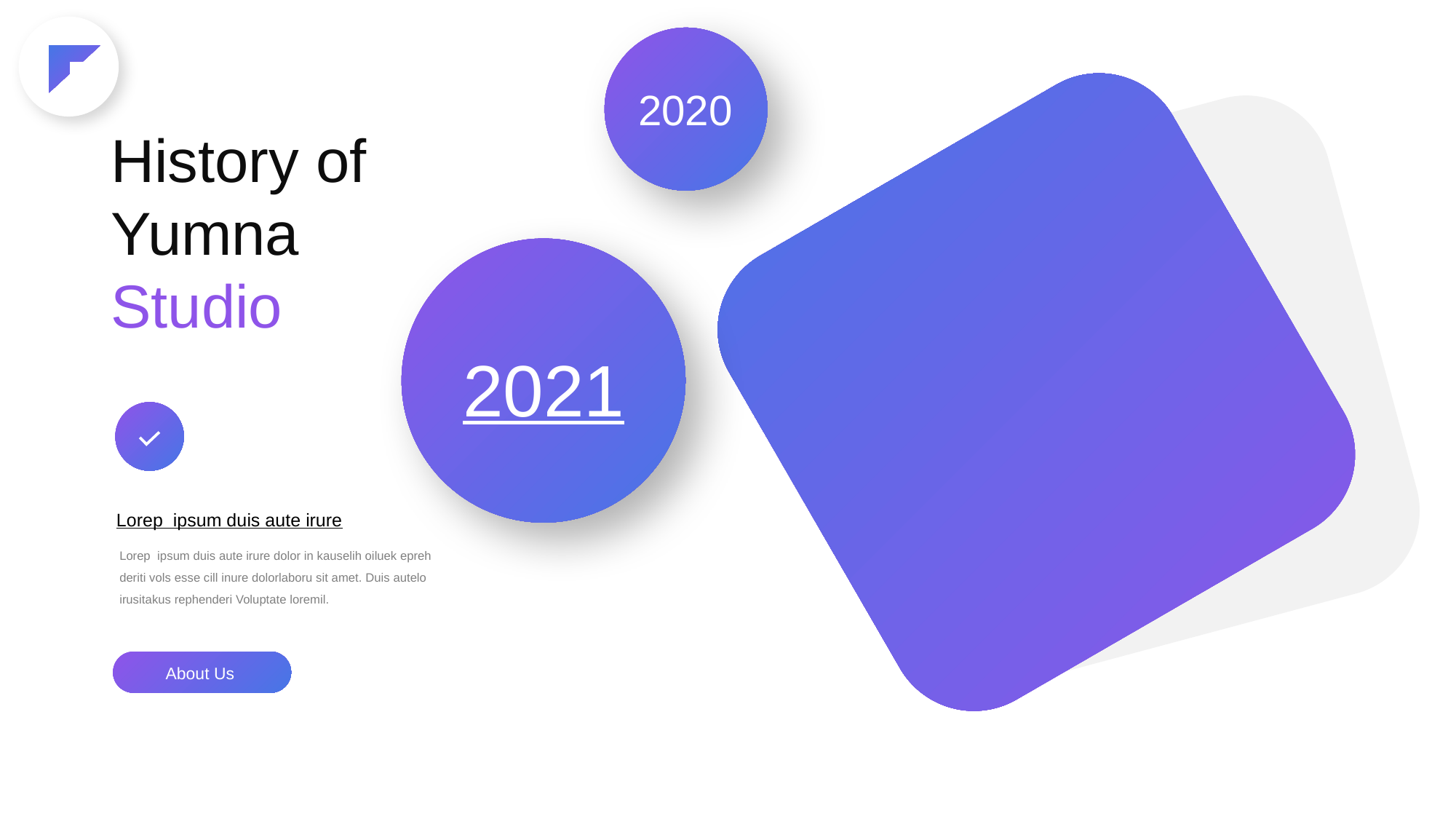

2020
History of
Yumna Studio

2021

Lorep  ipsum duis aute irure
Lorep  ipsum duis aute irure dolor in kauselih oiluek epreh deriti vols esse cill inure dolorlaboru sit amet. Duis autelo irusitakus rephenderi Voluptate loremil.

About Us